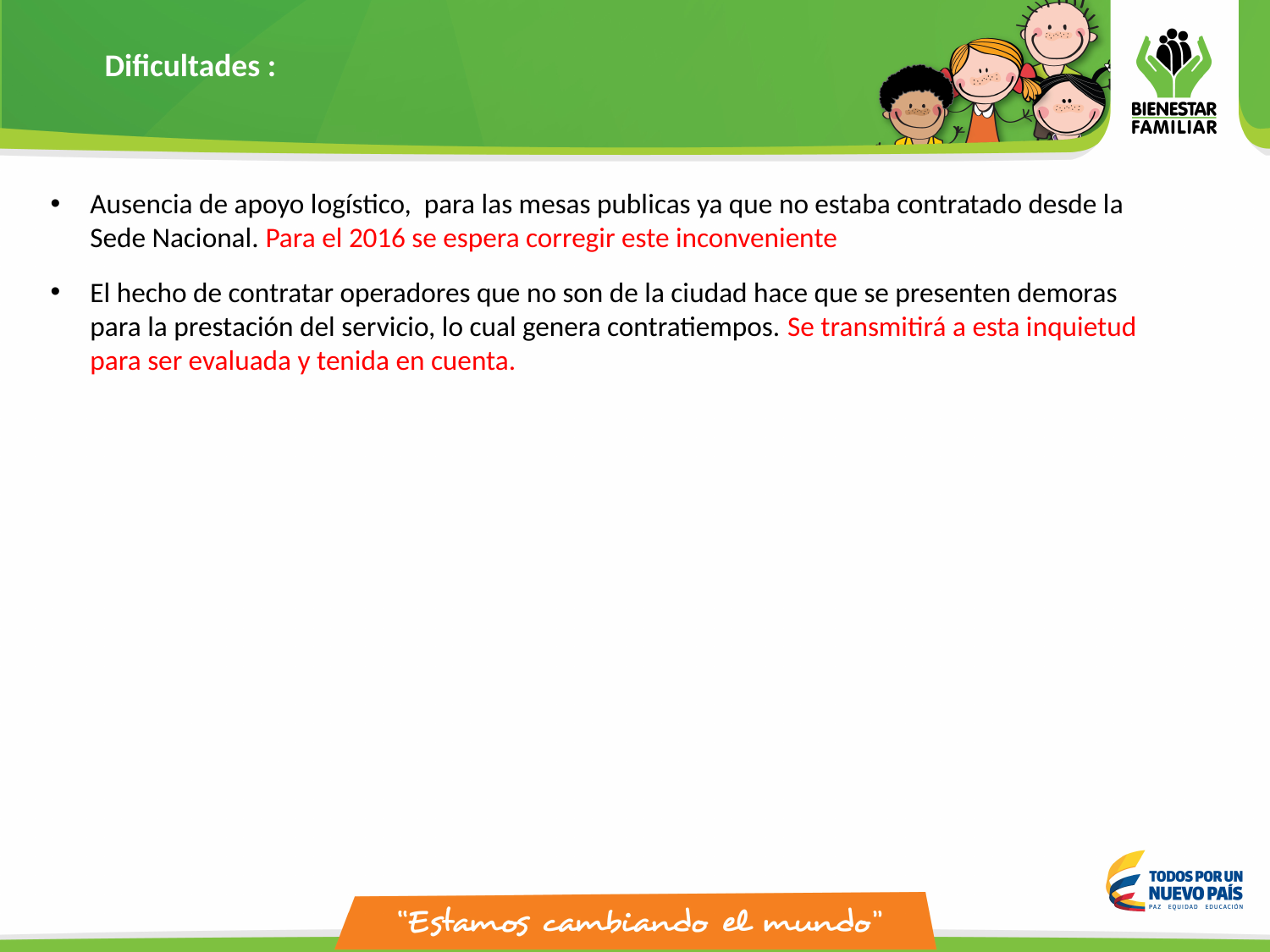

Dificultades :
Ausencia de apoyo logístico,  para las mesas publicas ya que no estaba contratado desde la Sede Nacional. Para el 2016 se espera corregir este inconveniente
El hecho de contratar operadores que no son de la ciudad hace que se presenten demoras para la prestación del servicio, lo cual genera contratiempos. Se transmitirá a esta inquietud para ser evaluada y tenida en cuenta.